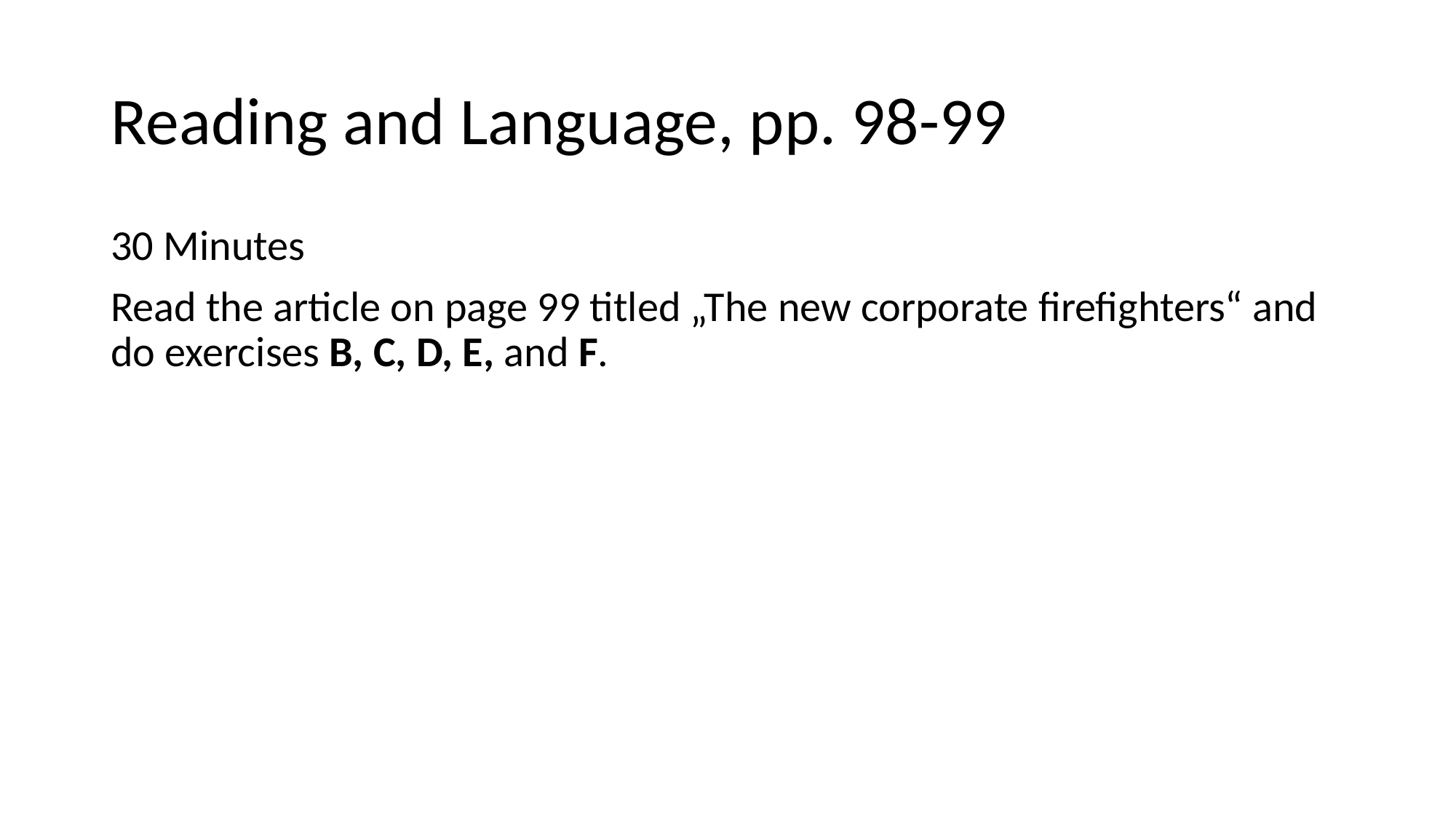

# Reading and Language, pp. 98-99
30 Minutes
Read the article on page 99 titled „The new corporate firefighters“ and do exercises B, C, D, E, and F.